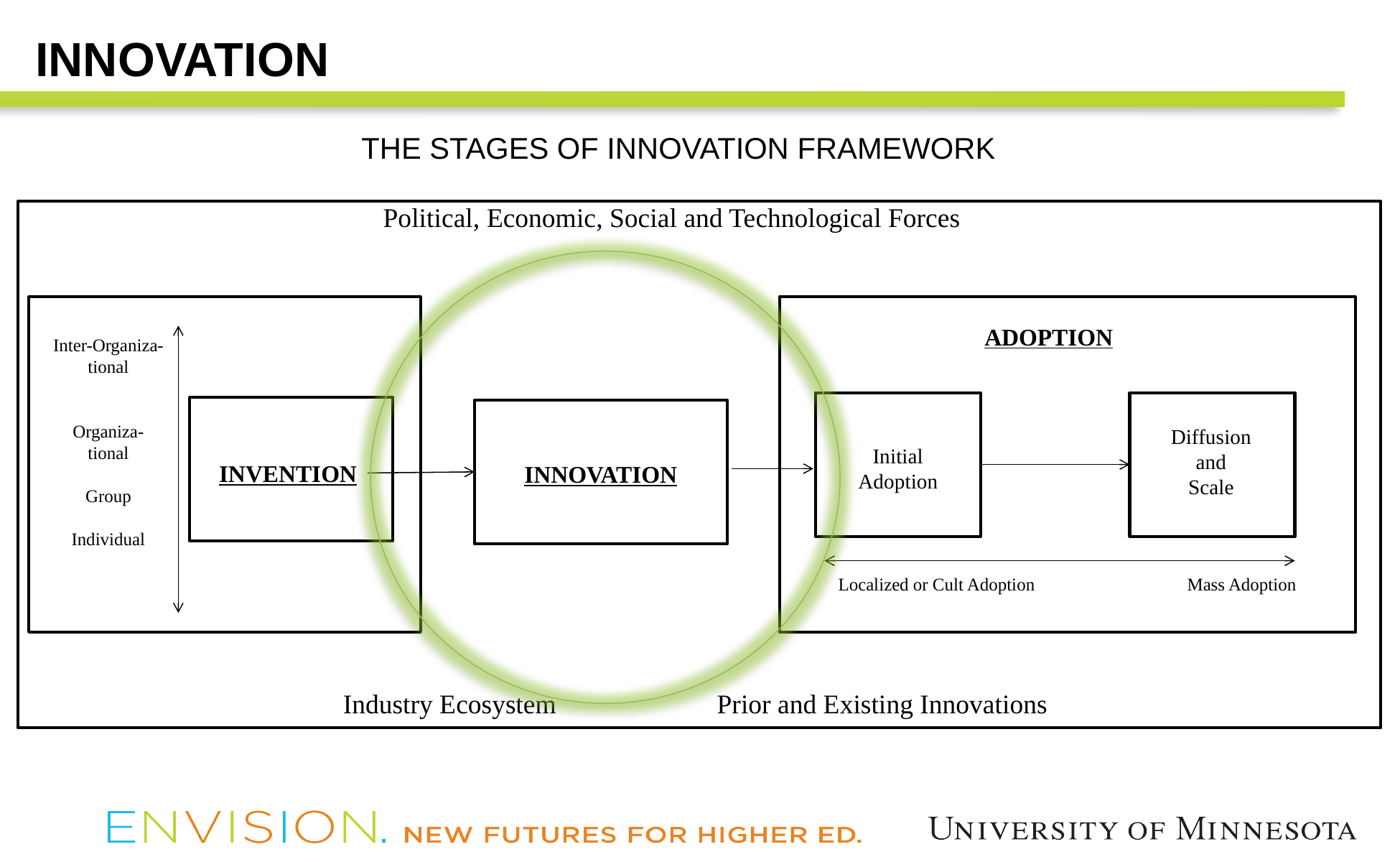

INNOVATION
THE STAGES OF INNOVATION FRAMEWORK
Political, Economic, Social and Technological Forces

ADOPTION
Inter-Organiza- tional

Organiza- tional

Group

Individual

Initial
Adoption
Diffusion
and
Scale

INNOVATION
INVENTION
Localized or Cult Adoption                                  Mass Adoption
Industry Ecosystem
Prior and Existing Innovations